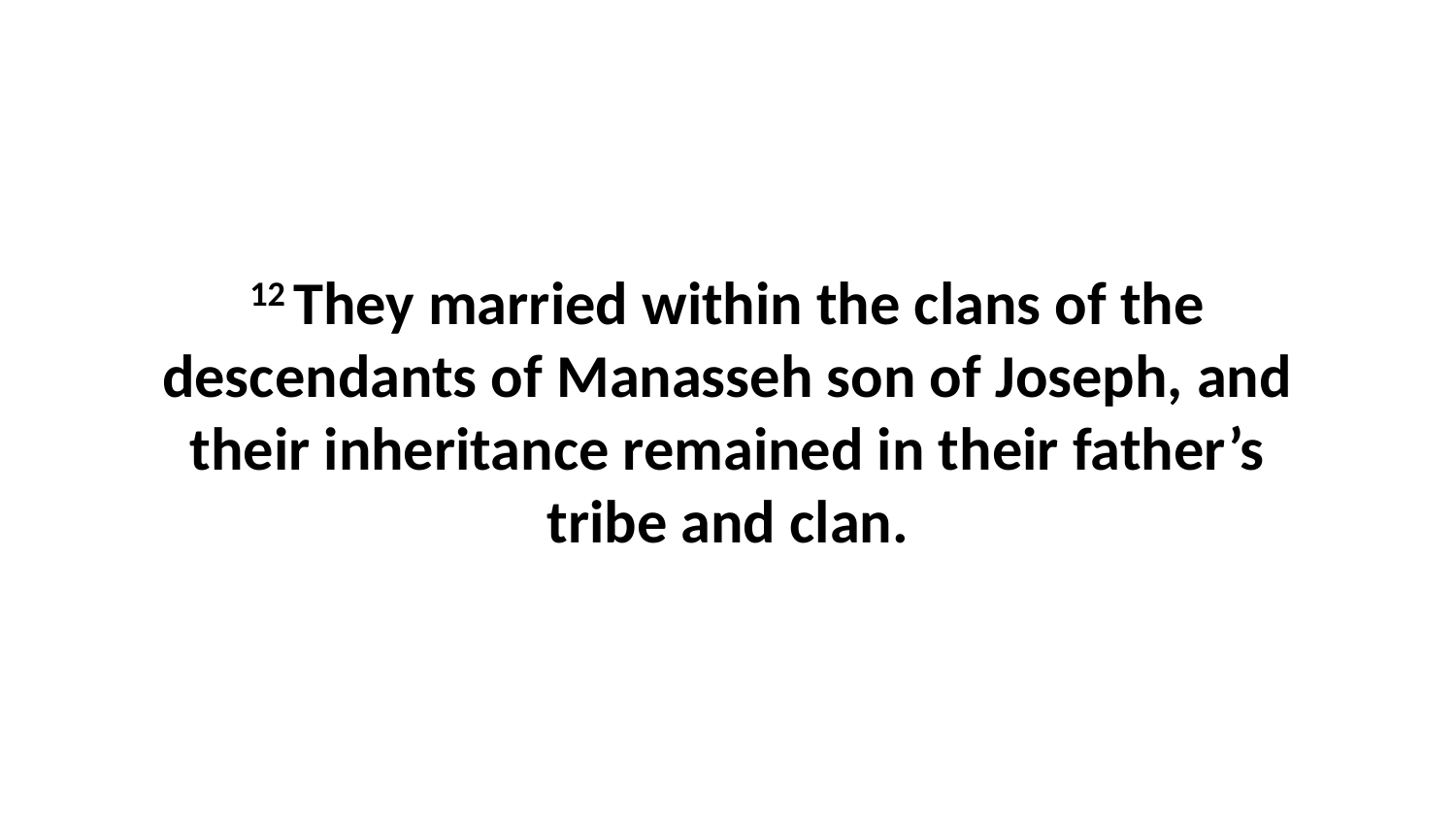

12 They married within the clans of the descendants of Manasseh son of Joseph, and their inheritance remained in their father’s tribe and clan.